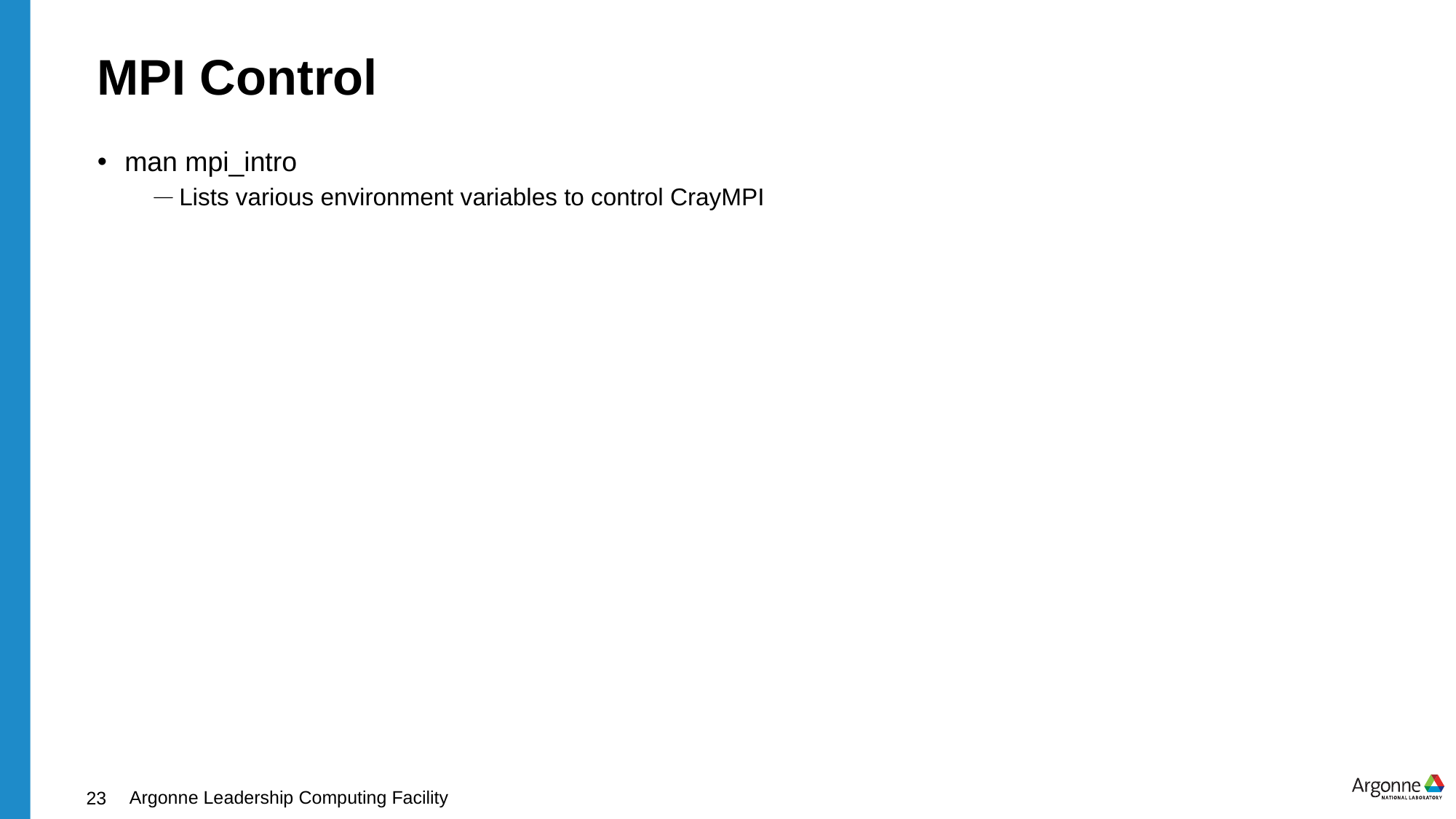

# MPI Control
man mpi_intro
Lists various environment variables to control CrayMPI